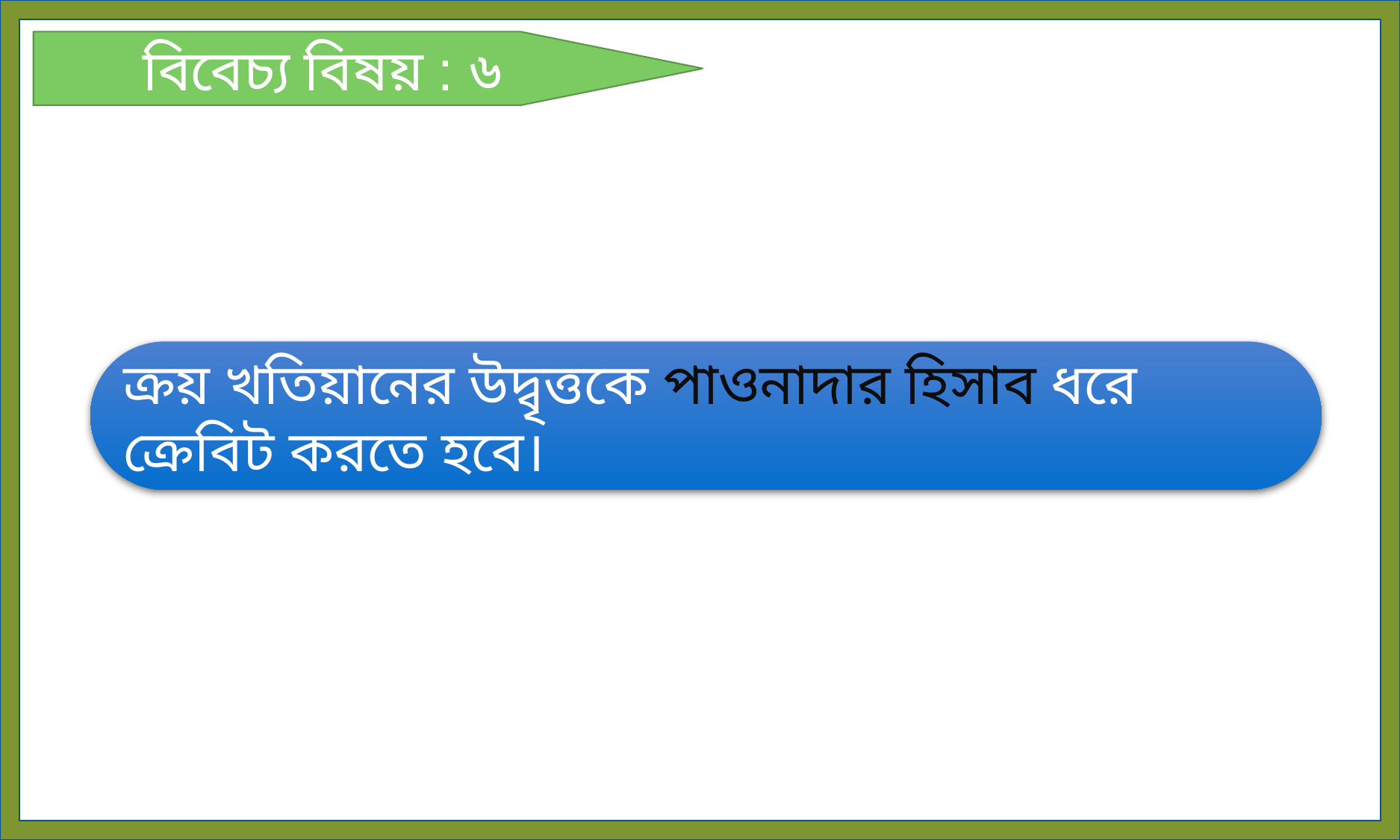

বিবেচ্য বিষয় : ৬
ক্রয় খতিয়ানের উদ্বৃত্তকে পাওনাদার হিসাব ধরে ক্রেবিট করতে হবে।